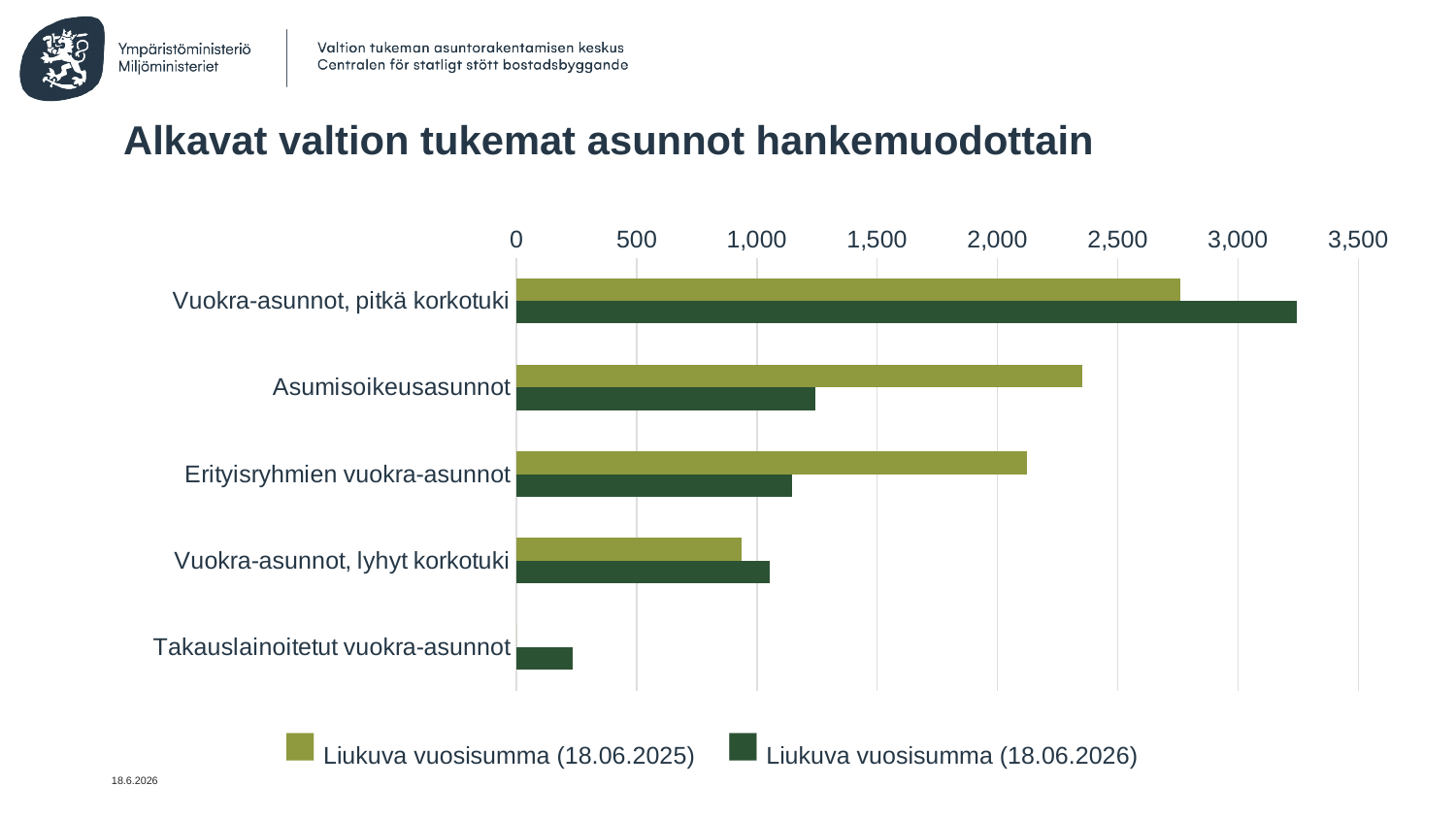

# Alkavat valtion tukemat asunnot hankemuodottain

### Chart

| Category | Liukuva vuosivumma,  viimevuosi | Liukuva vuosisumma, kuluvavuosi |
|---|---|---|
| Vuokra-asunnot, pitkä korkotuki | 2761.0 | 3245.0 |
| Asumisoikeusasunnot | 2354.0 | 1241.0 |
| Erityisryhmien vuokra-asunnot | 2121.0 | 1145.0 |
| Vuokra-asunnot, lyhyt korkotuki | 935.0 | 1053.0 |
| Takauslainoitetut vuokra-asunnot | 0.0 | 234.0 |
■ Liukuva vuosisumma (18.06.2025)	 ■ Liukuva vuosisumma (18.06.2026)
18.6.2026